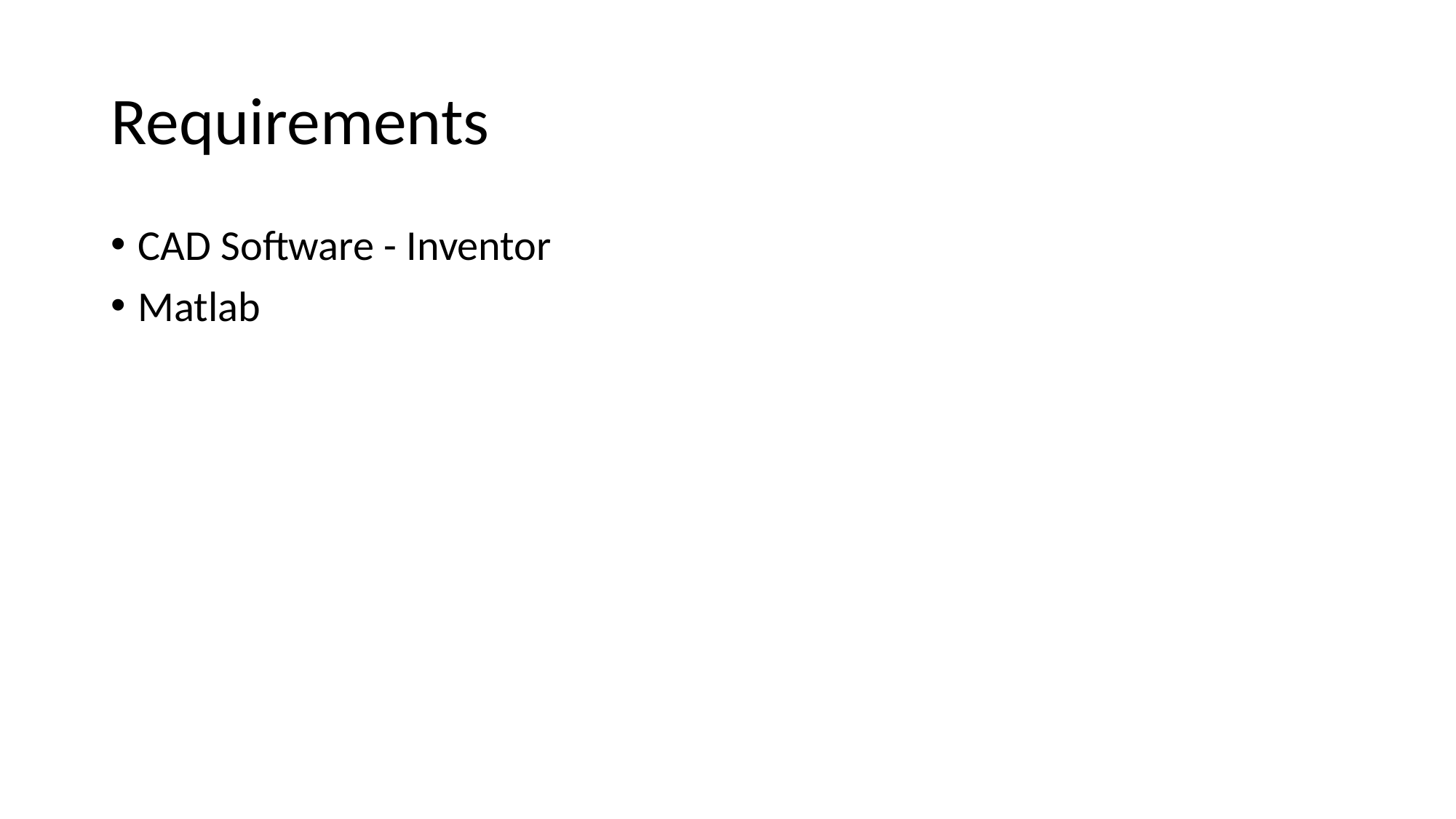

# Requirements
CAD Software - Inventor
Matlab